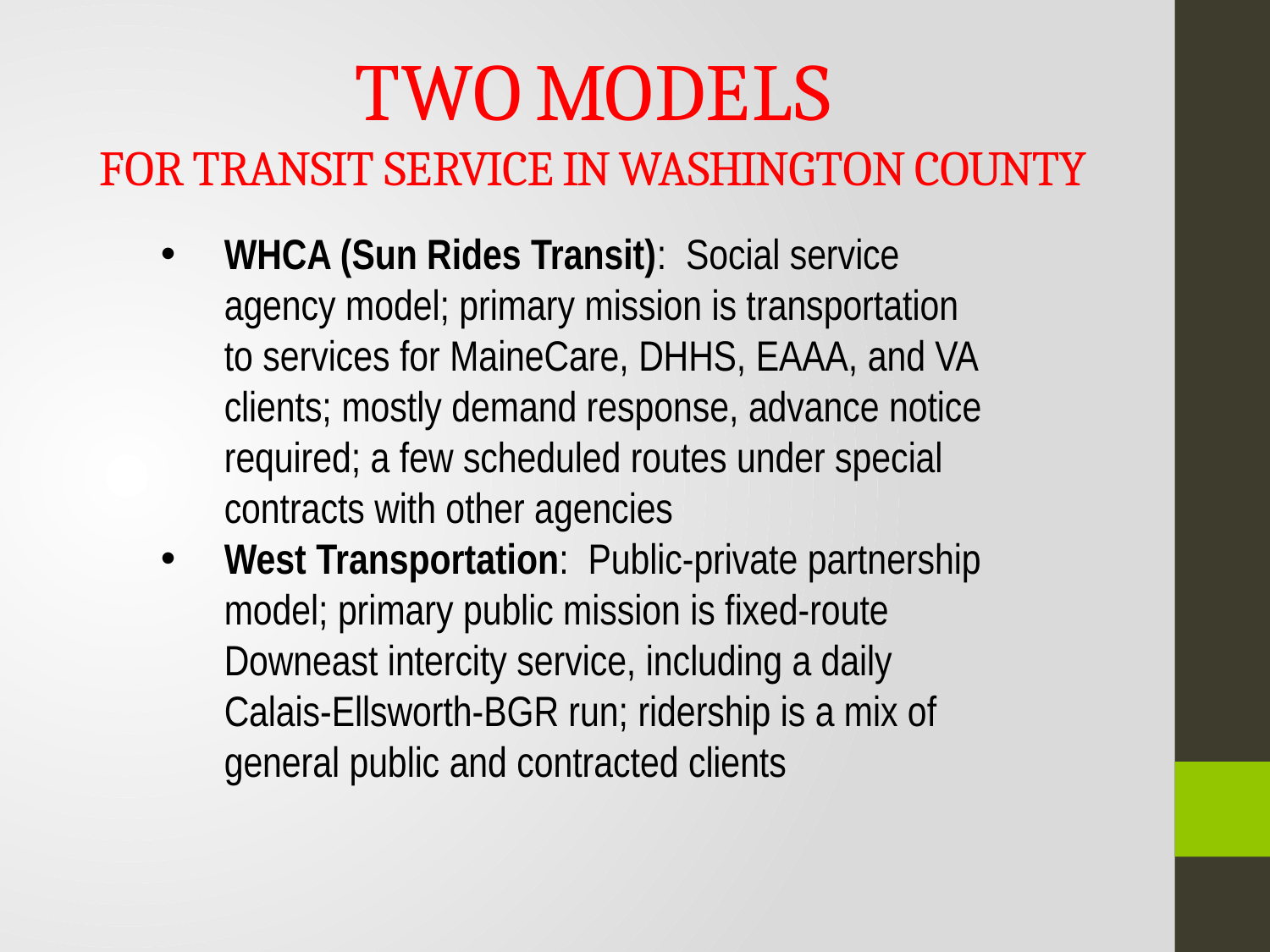

# TWO MODELS FOR TRANSIT SERVICE IN WASHINGTON COUNTY
WHCA (Sun Rides Transit):  Social service agency model; primary mission is transportation to services for MaineCare, DHHS, EAAA, and VA clients; mostly demand response, advance notice required; a few scheduled routes under special contracts with other agencies
West Transportation:  Public-private partnership model; primary public mission is fixed-route Downeast intercity service, including a daily Calais-Ellsworth-BGR run; ridership is a mix of general public and contracted clients